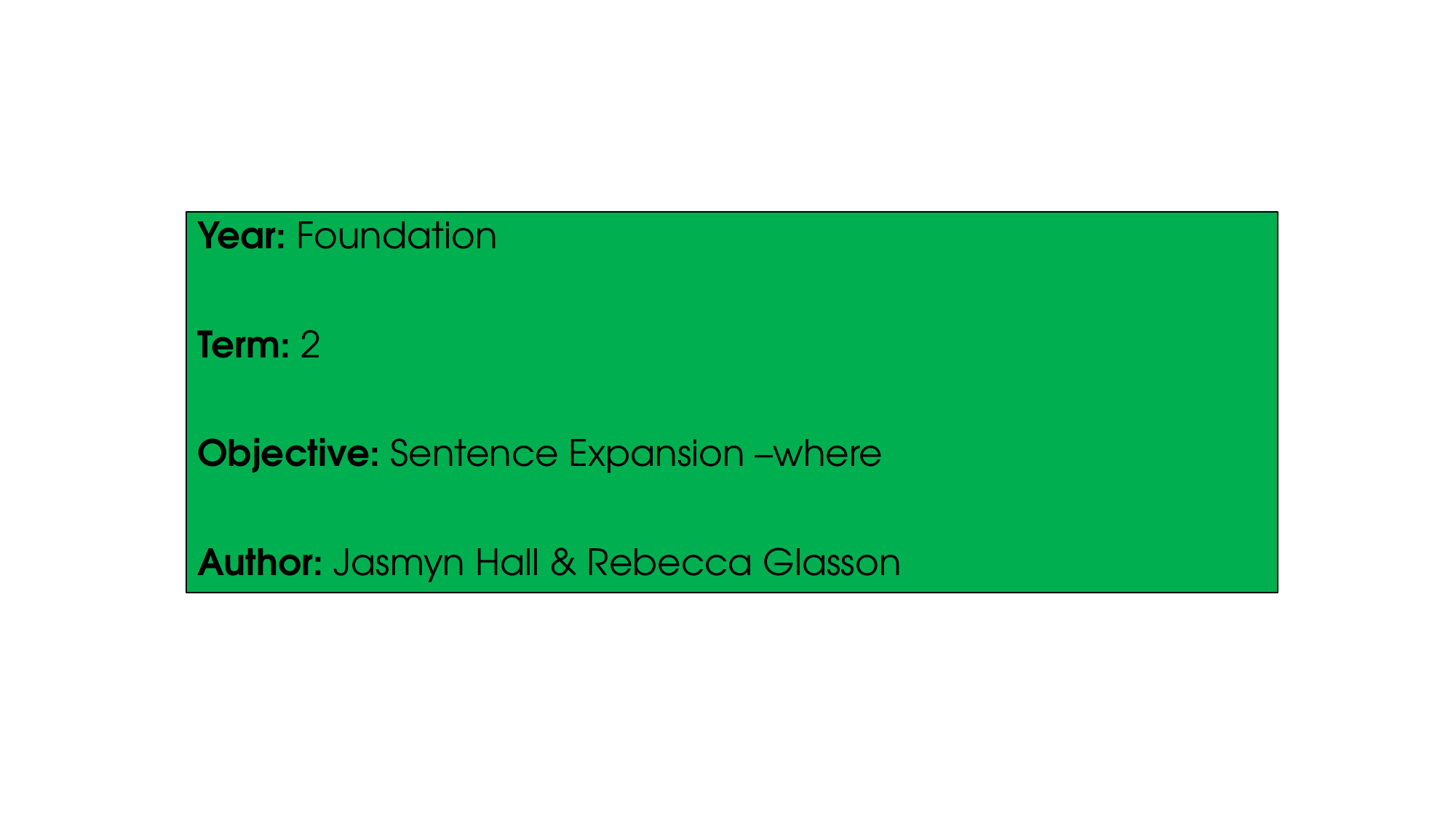

Year: Foundation

Term: 2

Objective: Sentence Expansion –where

Author: Jasmyn Hall & Rebecca Glasson